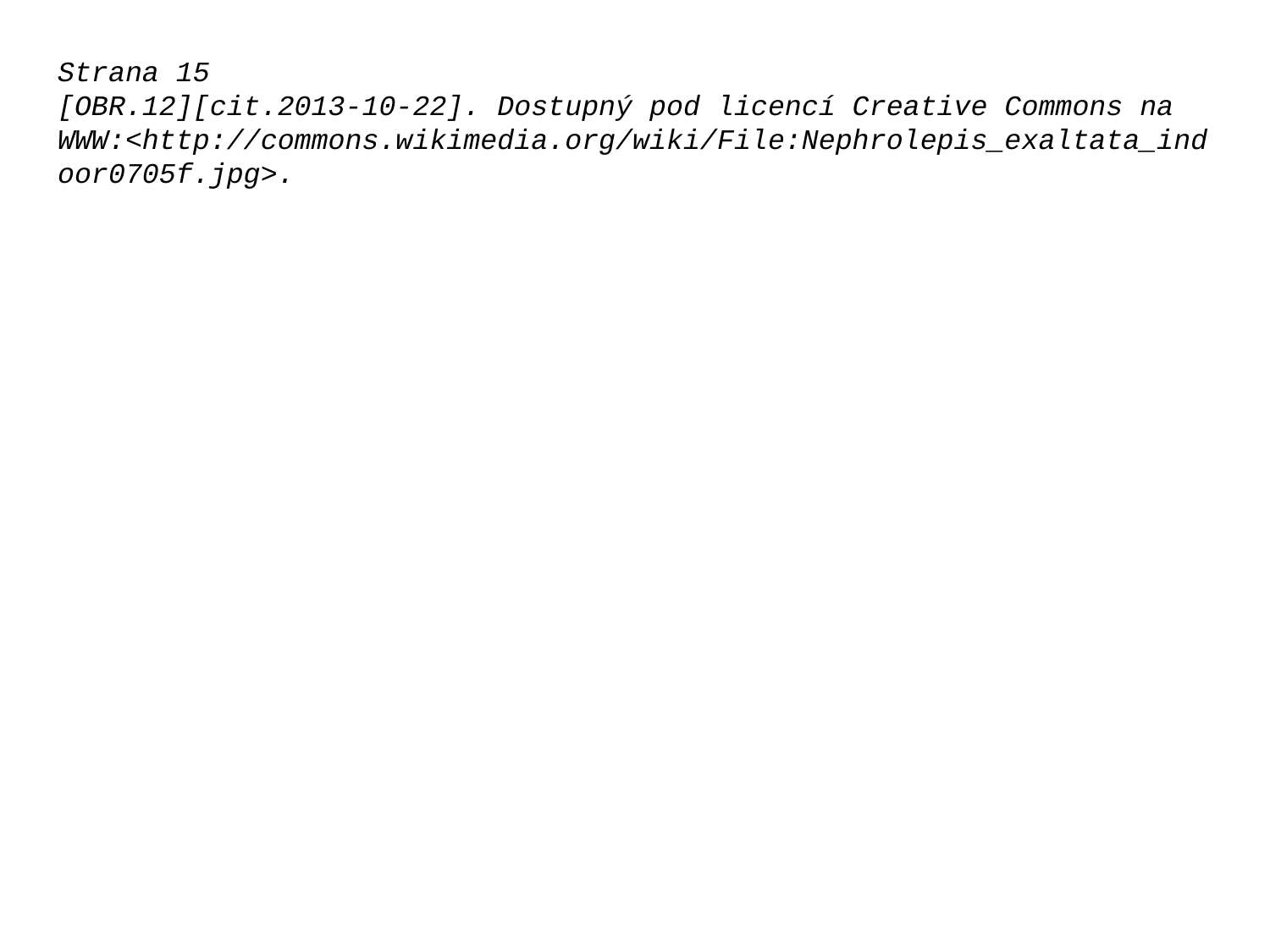

Strana 15
[OBR.12][cit.2013-10-22]. Dostupný pod licencí Creative Commons na WWW:<http://commons.wikimedia.org/wiki/File:Nephrolepis_exaltata_indoor0705f.jpg>.